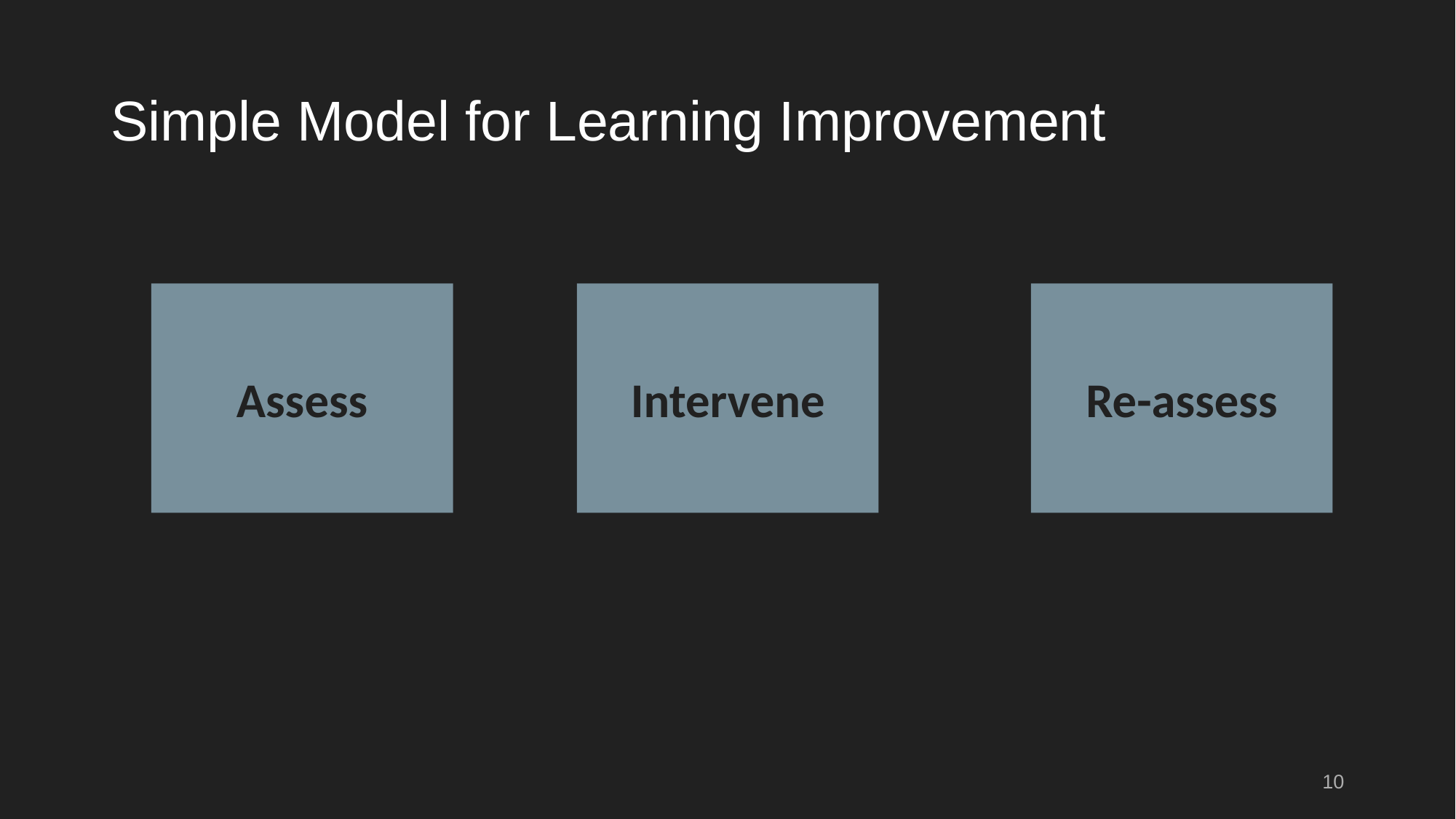

# Simple Model for Learning Improvement
Assess
Intervene
Re-assess

10